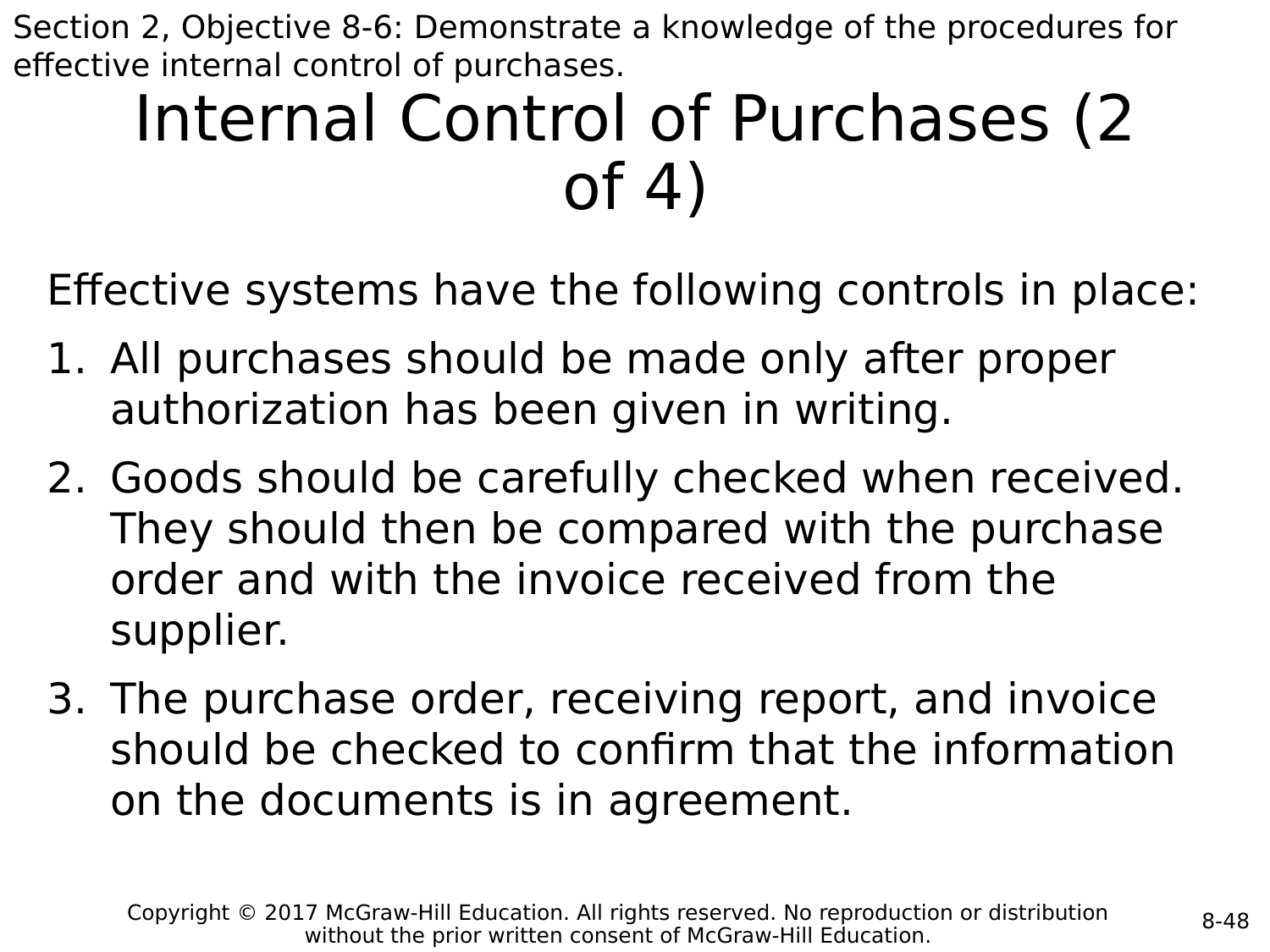

Section 2, Objective 8-6: Demonstrate a knowledge of the procedures for effective internal control of purchases.
# Internal Control of Purchases (2 of 4)
Effective systems have the following controls in place:
All purchases should be made only after proper authorization has been given in writing.
Goods should be carefully checked when received. They should then be compared with the purchase order and with the invoice received from the supplier.
The purchase order, receiving report, and invoice should be checked to confirm that the information on the documents is in agreement.